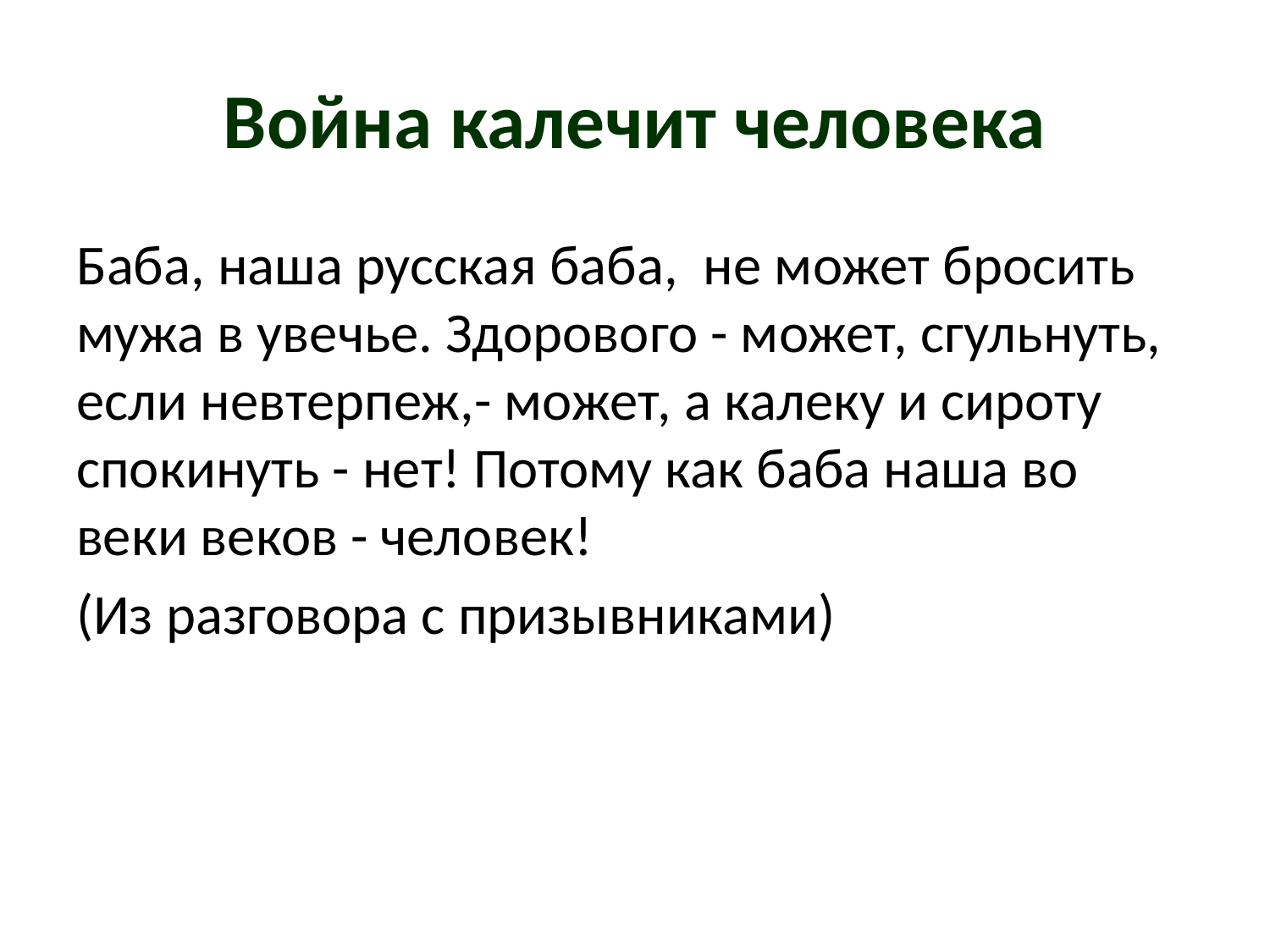

# Война калечит человека
Баба, наша русская баба,  не может бросить мужа в увечье. Здорового - может, сгульнуть, если невтерпеж,- может, а калеку и сироту спокинуть - нет! Потому как баба наша во веки веков - человек!
(Из разговора с призывниками)